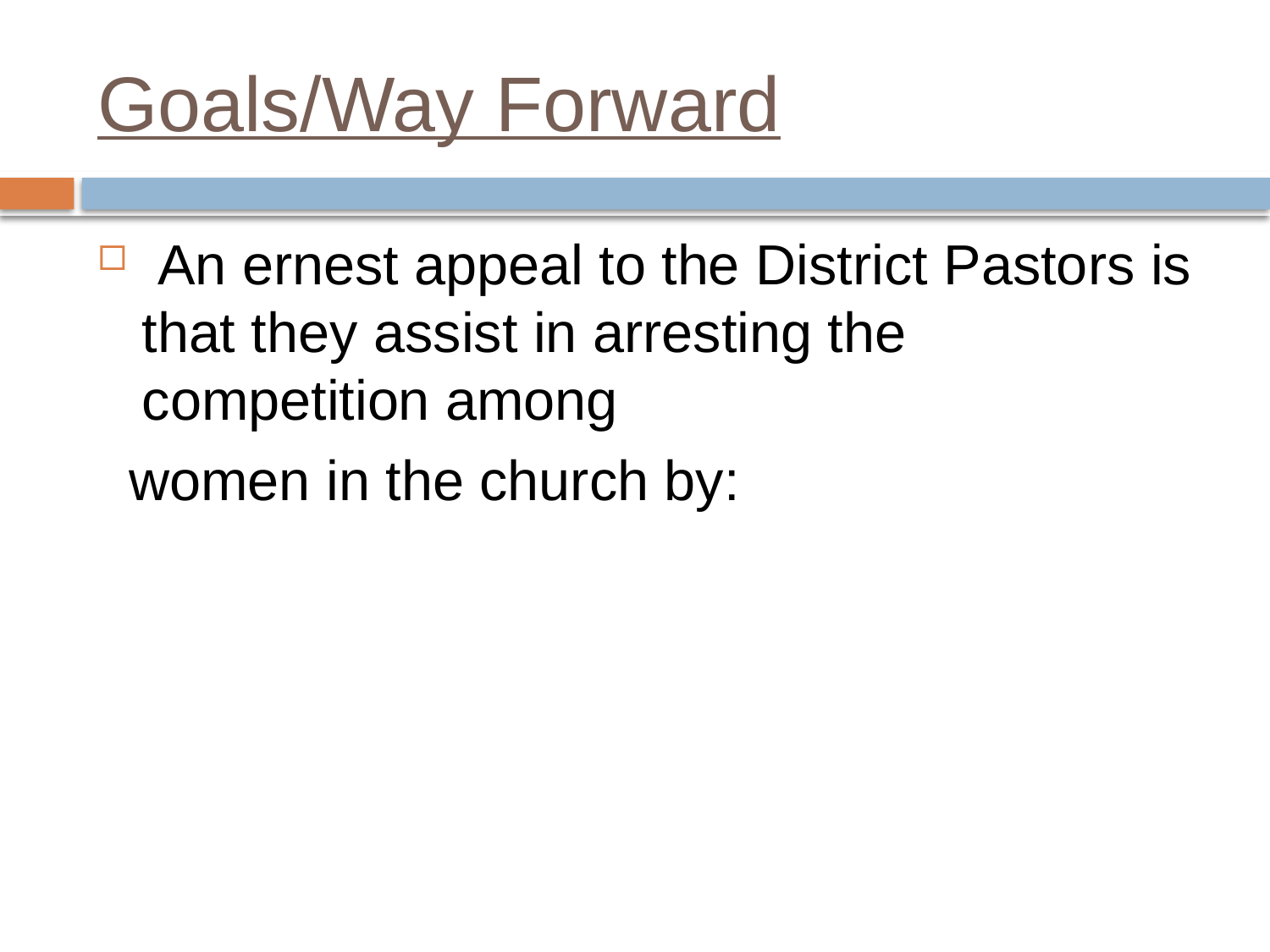

# Goals/Way Forward
 An ernest appeal to the District Pastors is that they assist in arresting the competition among
  women in the church by: